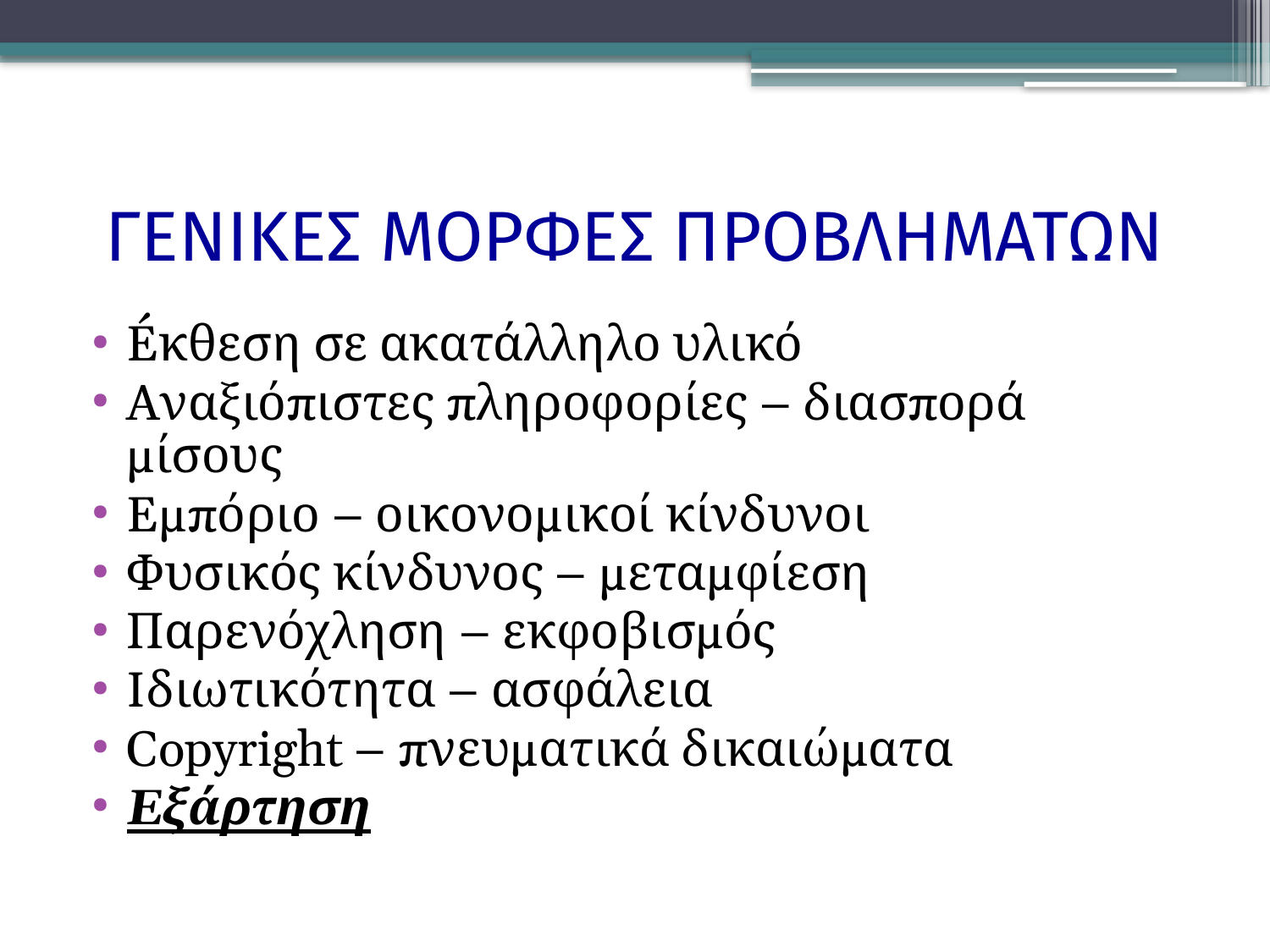

# ΓΕΝΙΚΕΣ ΜΟΡΦΕΣ ΠΡΟΒΛΗΜΑΤΩΝ
Έκθεση σε ακατάλληλο υλικό
Αναξιόπιστες πληροφορίες – διασπορά μίσους
Εμπόριο – οικονομικοί κίνδυνοι
Φυσικός κίνδυνος – μεταμφίεση
Παρενόχληση – εκφοβισμός
Ιδιωτικότητα – ασφάλεια
Copyright – πνευματικά δικαιώματα
Εξάρτηση